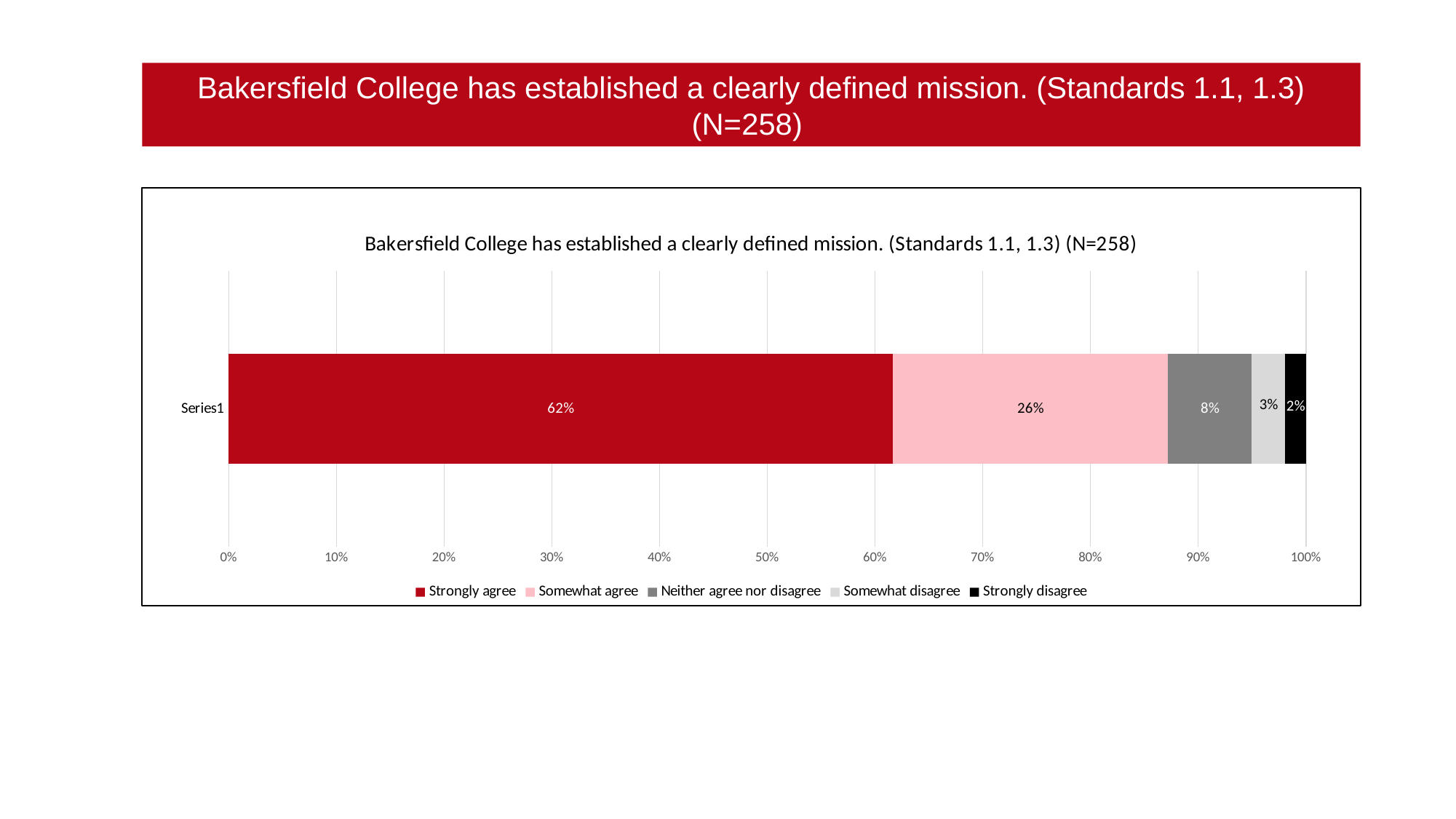

Bakersfield College has established a clearly defined mission. (Standards 1.1, 1.3) (N=258)

### Chart: Bakersfield College has established a clearly defined mission. (Standards 1.1, 1.3) (N=258)

| Category | Strongly agree | Somewhat agree | Neither agree nor disagree | Somewhat disagree | Strongly disagree |
|---|---|---|---|---|---|
|  | 0.6162790697674418 | 0.2558139534883721 | 0.07751937984496124 | 0.031007751937984496 | 0.01937984496124031 |